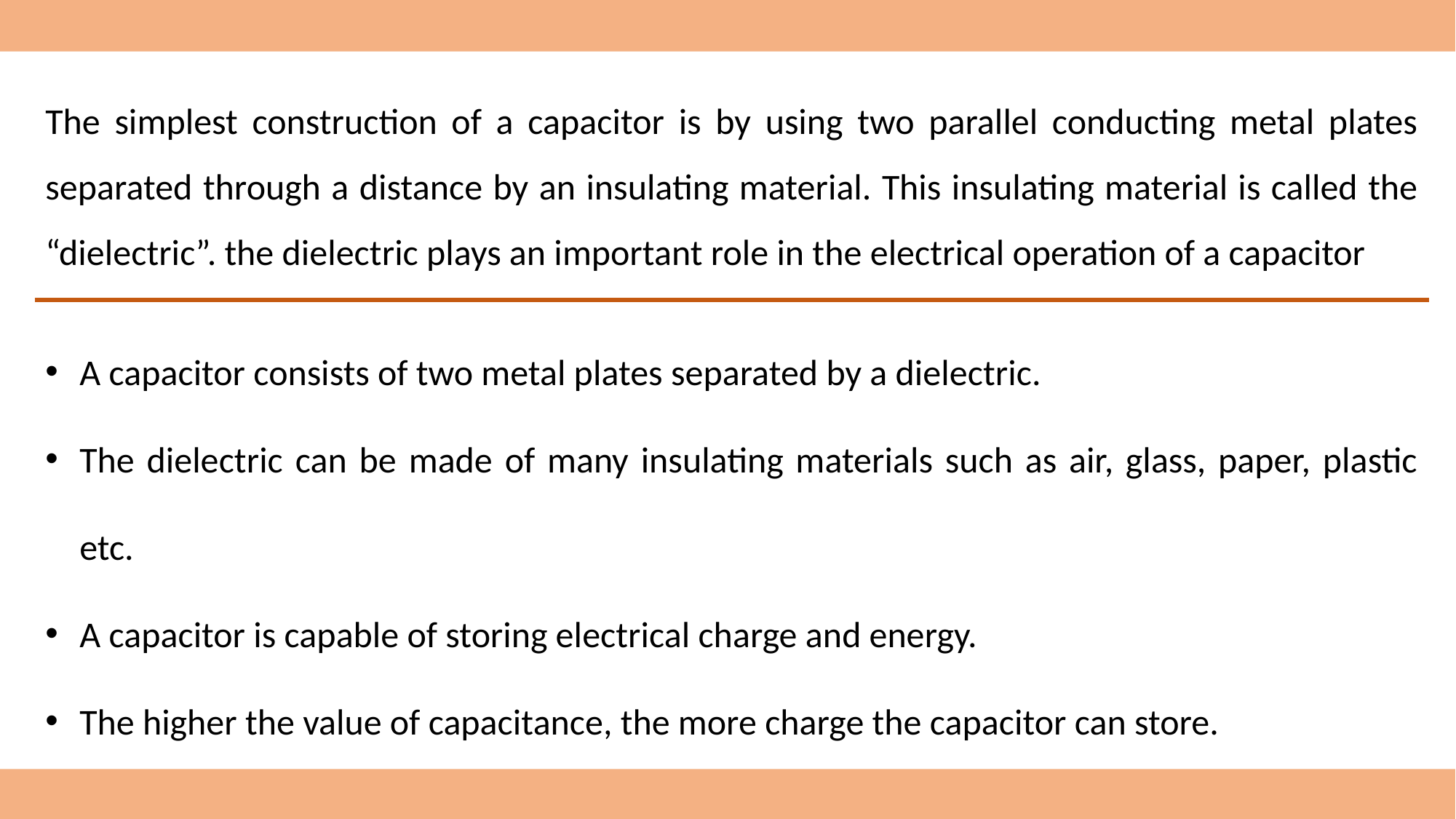

The simplest construction of a capacitor is by using two parallel conducting metal plates separated through a distance by an insulating material. This insulating material is called the “dielectric”. the dielectric plays an important role in the electrical operation of a capacitor
A capacitor consists of two metal plates separated by a dielectric.
The dielectric can be made of many insulating materials such as air, glass, paper, plastic etc.
A capacitor is capable of storing electrical charge and energy.
The higher the value of capacitance, the more charge the capacitor can store.